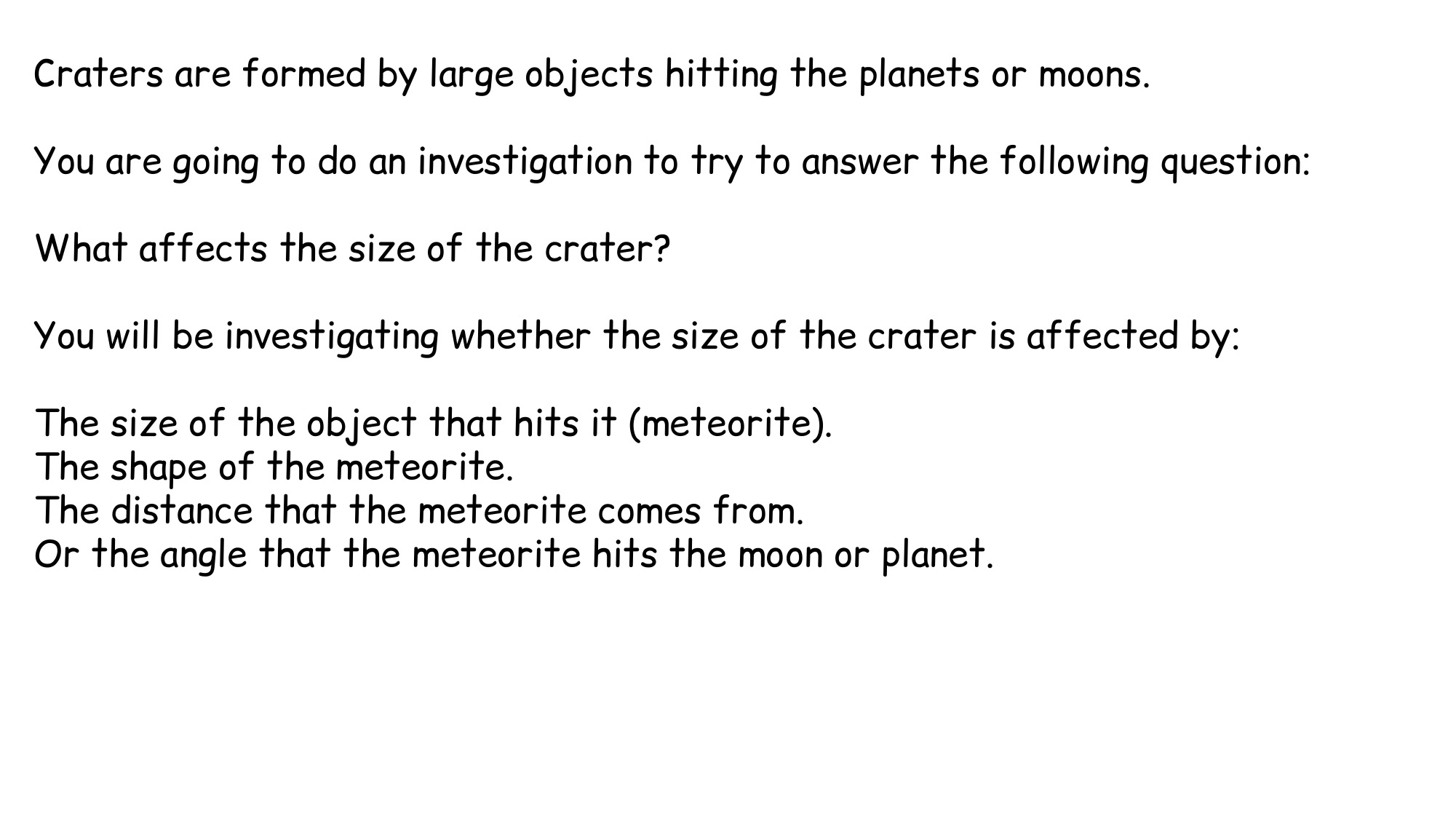

Craters are formed by large objects hitting the planets or moons.

You are going to do an investigation to try to answer the following question:

What affects the size of the crater?

You will be investigating whether the size of the crater is affected by:

The size of the object that hits it (meteorite).
The shape of the meteorite.
The distance that the meteorite comes from.
Or the angle that the meteorite hits the moon or planet.